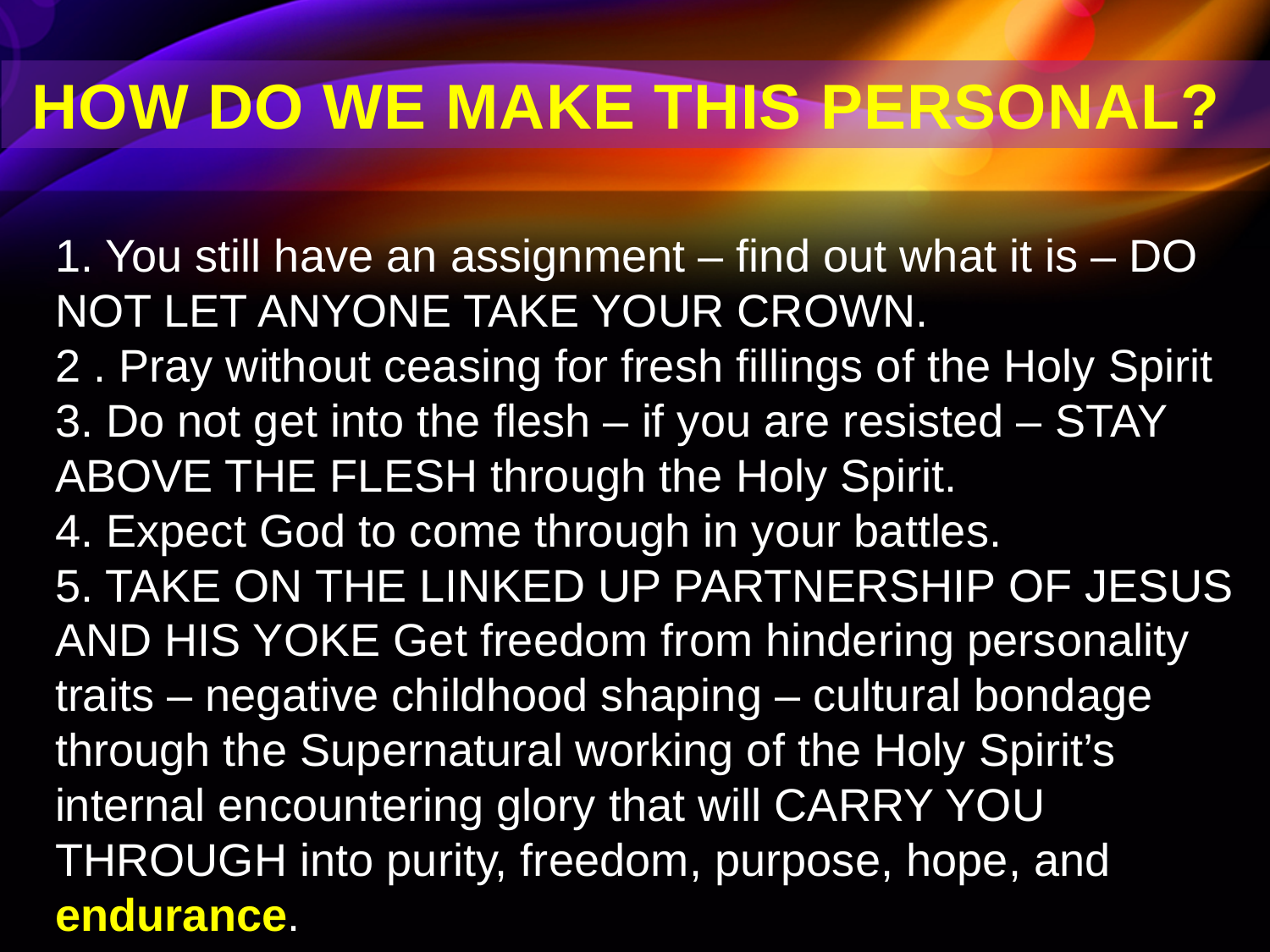

HOW DO WE MAKE THIS PERSONAL?
1. You still have an assignment – find out what it is – DO NOT LET ANYONE TAKE YOUR CROWN.
2 . Pray without ceasing for fresh fillings of the Holy Spirit
3. Do not get into the flesh – if you are resisted – STAY ABOVE THE FLESH through the Holy Spirit.
4. Expect God to come through in your battles.
5. TAKE ON THE LINKED UP PARTNERSHIP OF JESUS AND HIS YOKE Get freedom from hindering personality traits – negative childhood shaping – cultural bondage through the Supernatural working of the Holy Spirit’s internal encountering glory that will CARRY YOU THROUGH into purity, freedom, purpose, hope, and endurance.